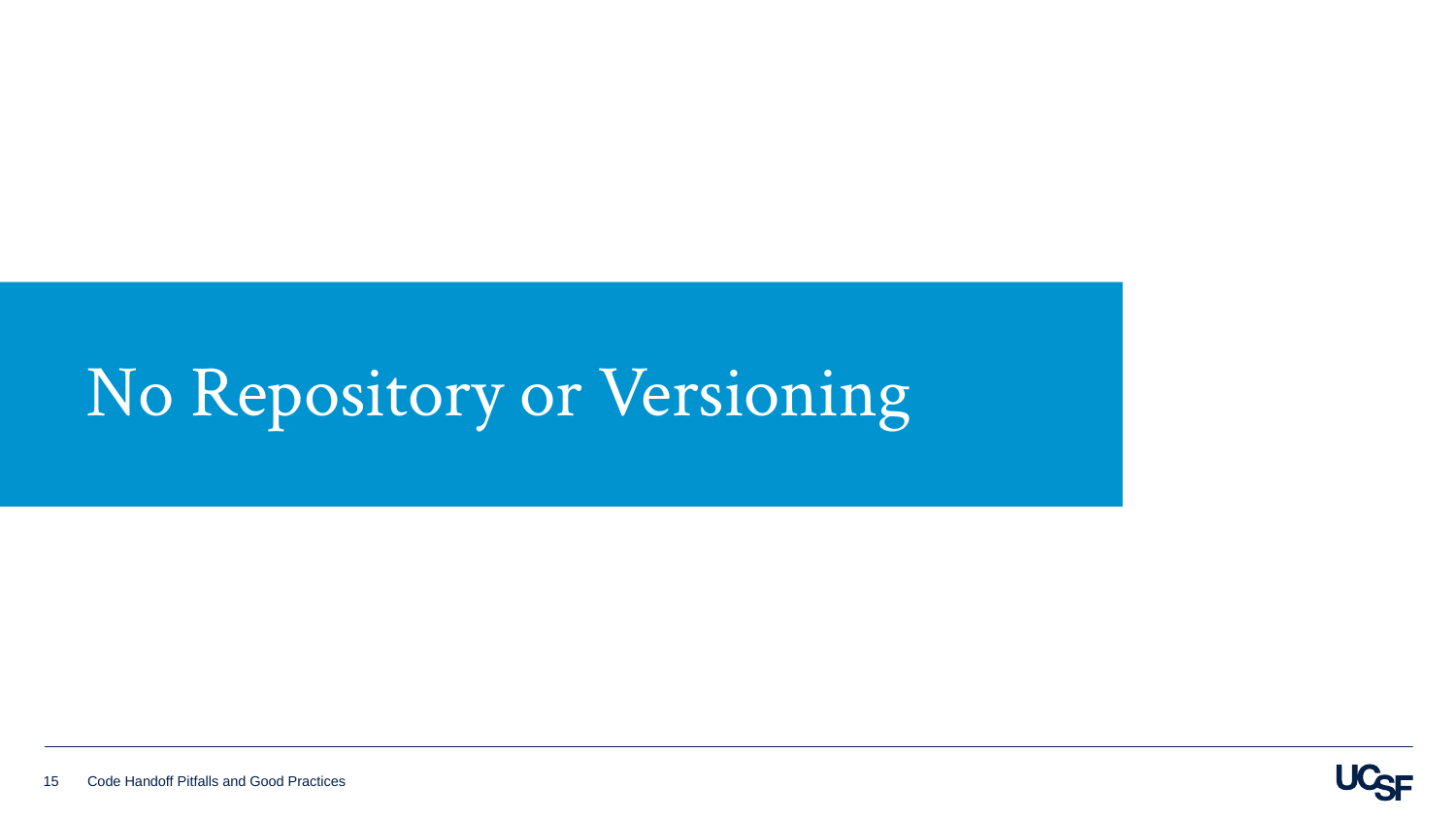

# No Repository or Versioning
15
Code Handoff Pitfalls and Good Practices